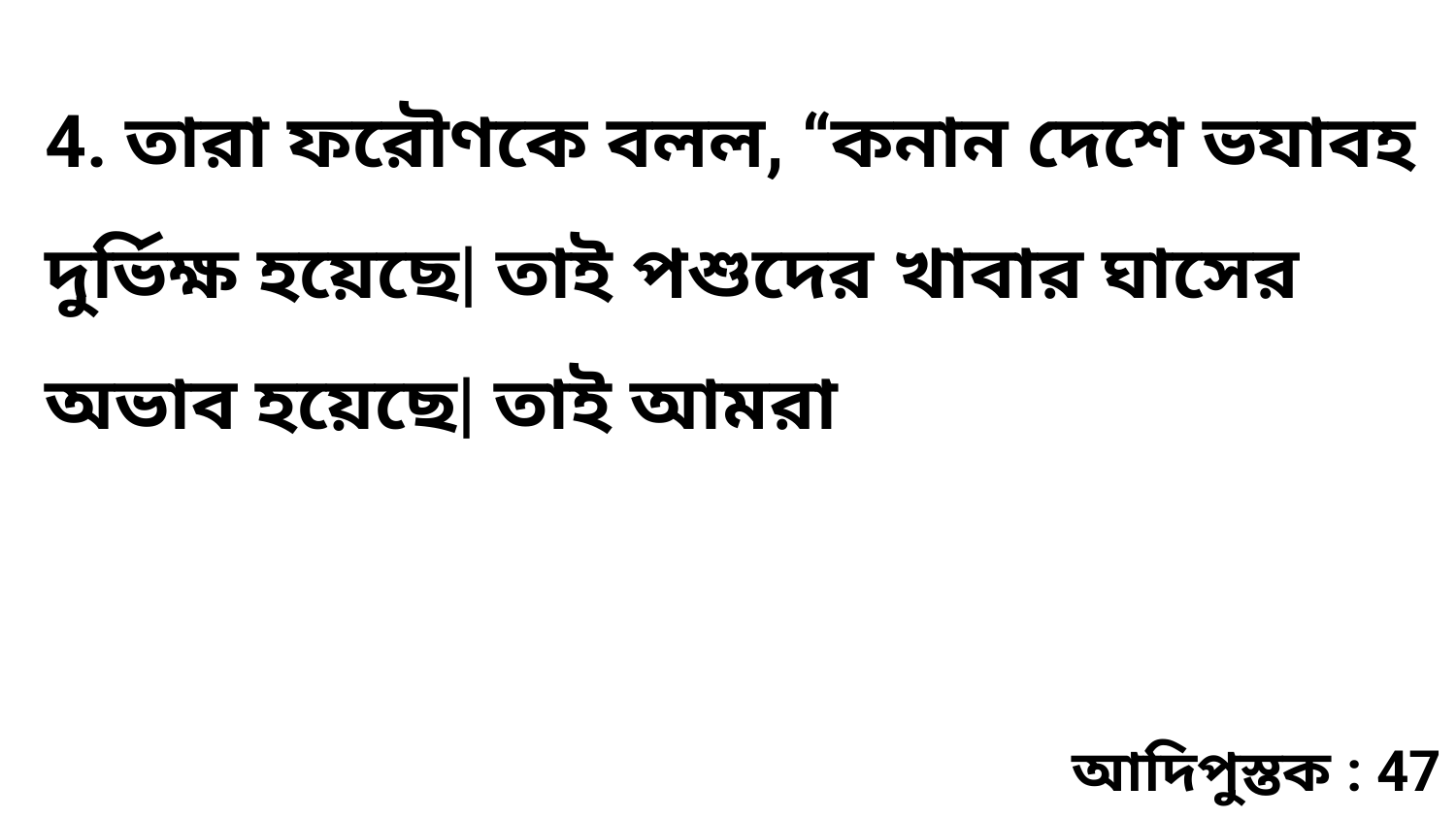

4. তারা ফরৌণকে বলল, “কনান দেশে ভযাবহ দুর্ভিক্ষ হয়েছে| তাই পশুদের খাবার ঘাসের অভাব হয়েছে| তাই আমরা
আদিপুস্তক : 47